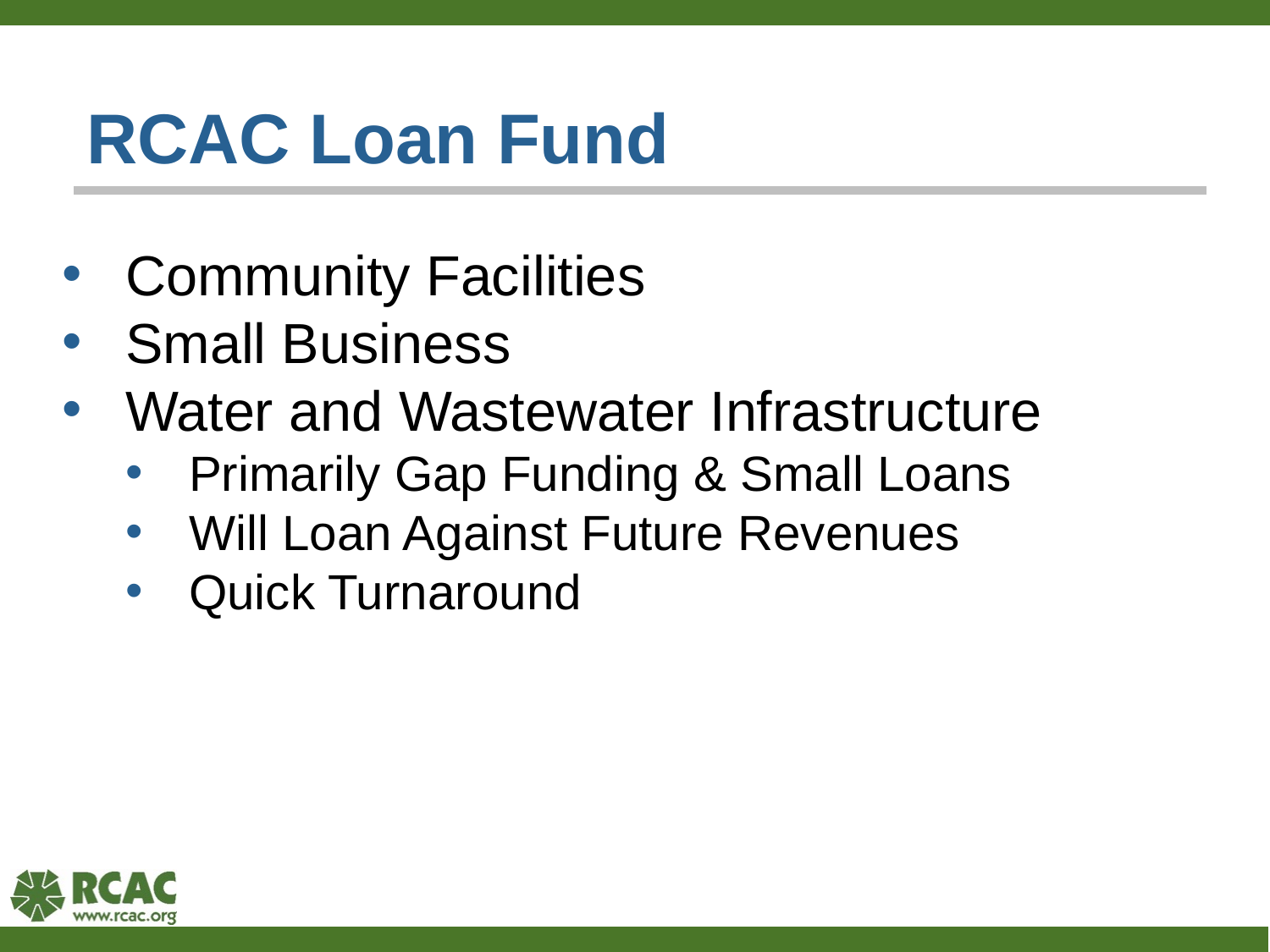

# RCAC Loan Fund
Community Facilities
Small Business
Water and Wastewater Infrastructure
Primarily Gap Funding & Small Loans
Will Loan Against Future Revenues
Quick Turnaround